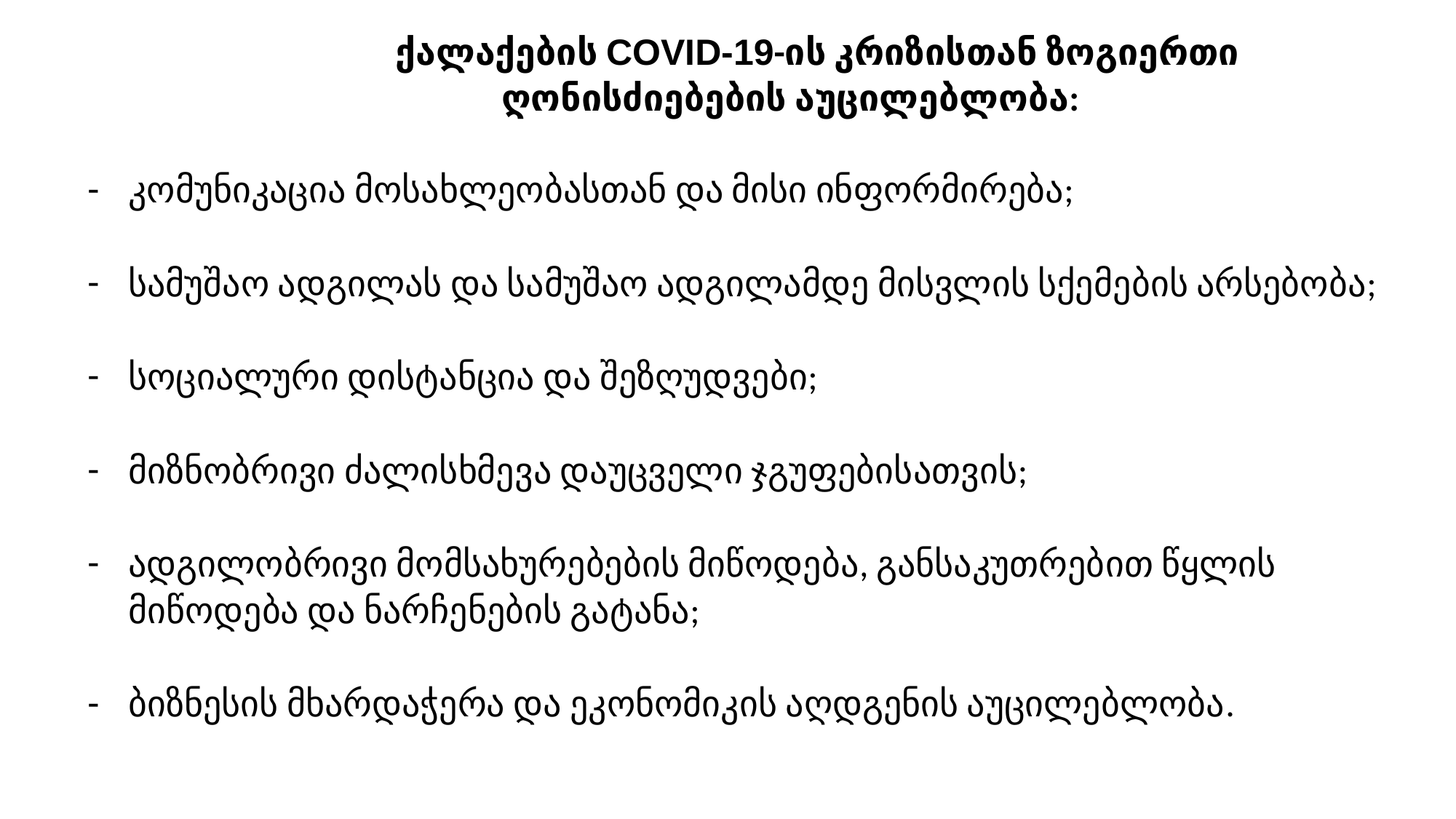

ქალაქების COVID-19-ის კრიზისთან ზოგიერთი ღონისძიებების აუცილებლობა:
კომუნიკაცია მოსახლეობასთან და მისი ინფორმირება;

სამუშაო ადგილას და სამუშაო ადგილამდე მისვლის სქემების არსებობა;

სოციალური დისტანცია და შეზღუდვები;

მიზნობრივი ძალისხმევა დაუცველი ჯგუფებისათვის;

ადგილობრივი მომსახურებების მიწოდება, განსაკუთრებით წყლის მიწოდება და ნარჩენების გატანა;

ბიზნესის მხარდაჭერა და ეკონომიკის აღდგენის აუცილებლობა.